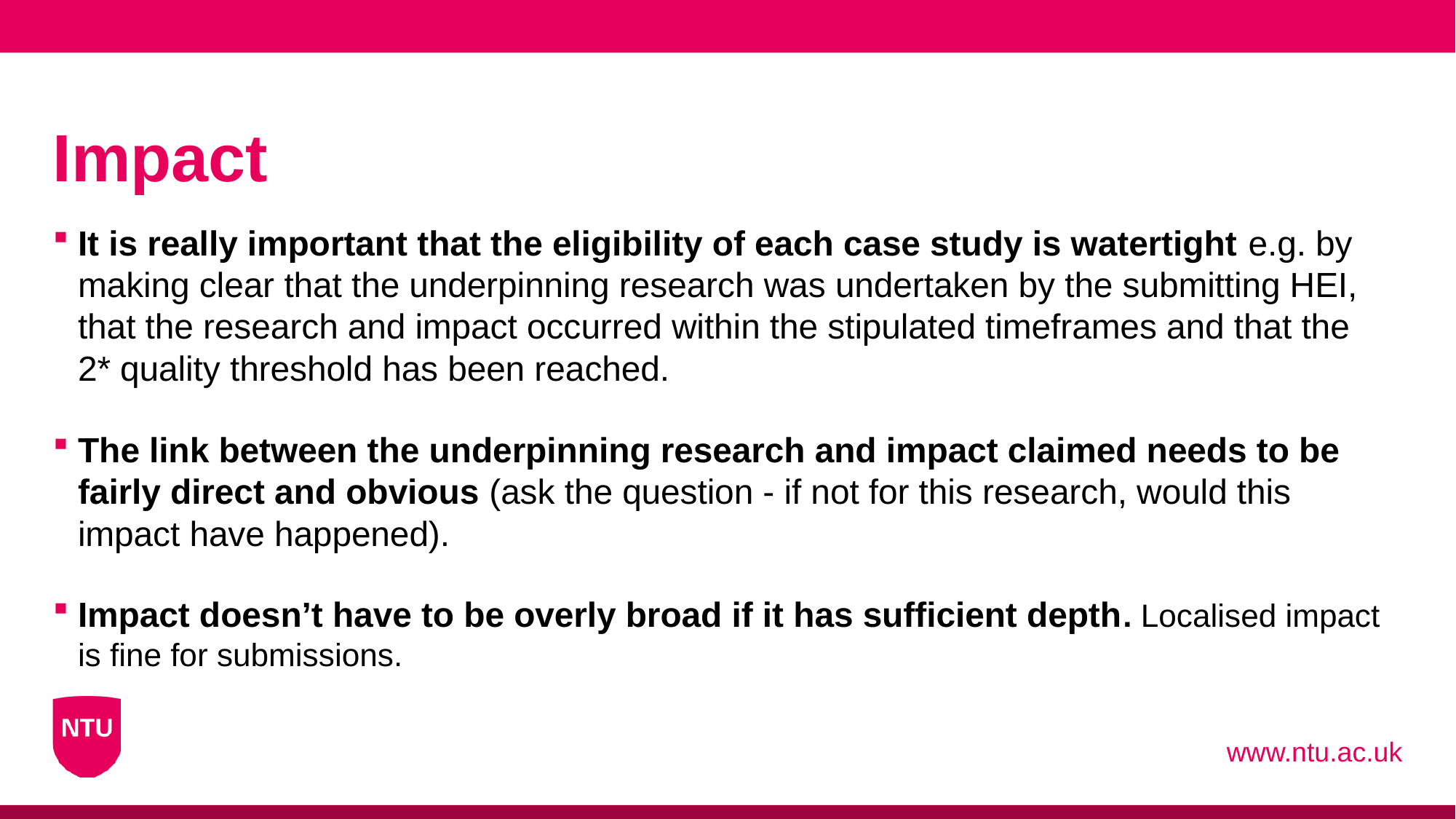

# Impact
It is really important that the eligibility of each case study is watertight e.g. by making clear that the underpinning research was undertaken by the submitting HEI, that the research and impact occurred within the stipulated timeframes and that the 2* quality threshold has been reached.

The link between the underpinning research and impact claimed needs to be fairly direct and obvious (ask the question - if not for this research, would this impact have happened).

Impact doesn’t have to be overly broad if it has sufficient depth. Localised impact is fine for submissions.
www.ntu.ac.uk